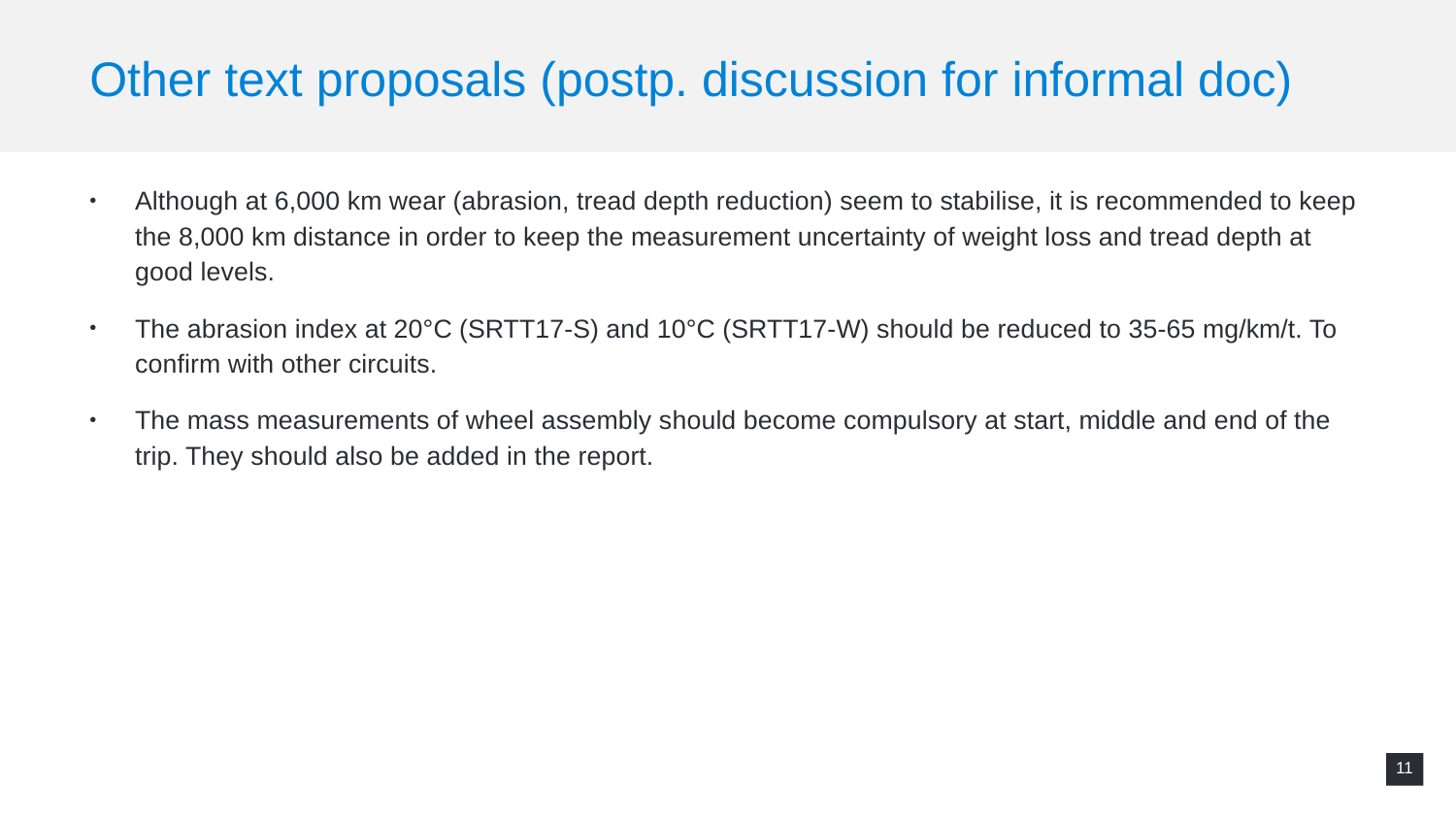

# Other text proposals (postp. discussion for informal doc)
Although at 6,000 km wear (abrasion, tread depth reduction) seem to stabilise, it is recommended to keep the 8,000 km distance in order to keep the measurement uncertainty of weight loss and tread depth at good levels.
The abrasion index at 20°C (SRTT17-S) and 10°C (SRTT17-W) should be reduced to 35-65 mg/km/t. To confirm with other circuits.
The mass measurements of wheel assembly should become compulsory at start, middle and end of the trip. They should also be added in the report.